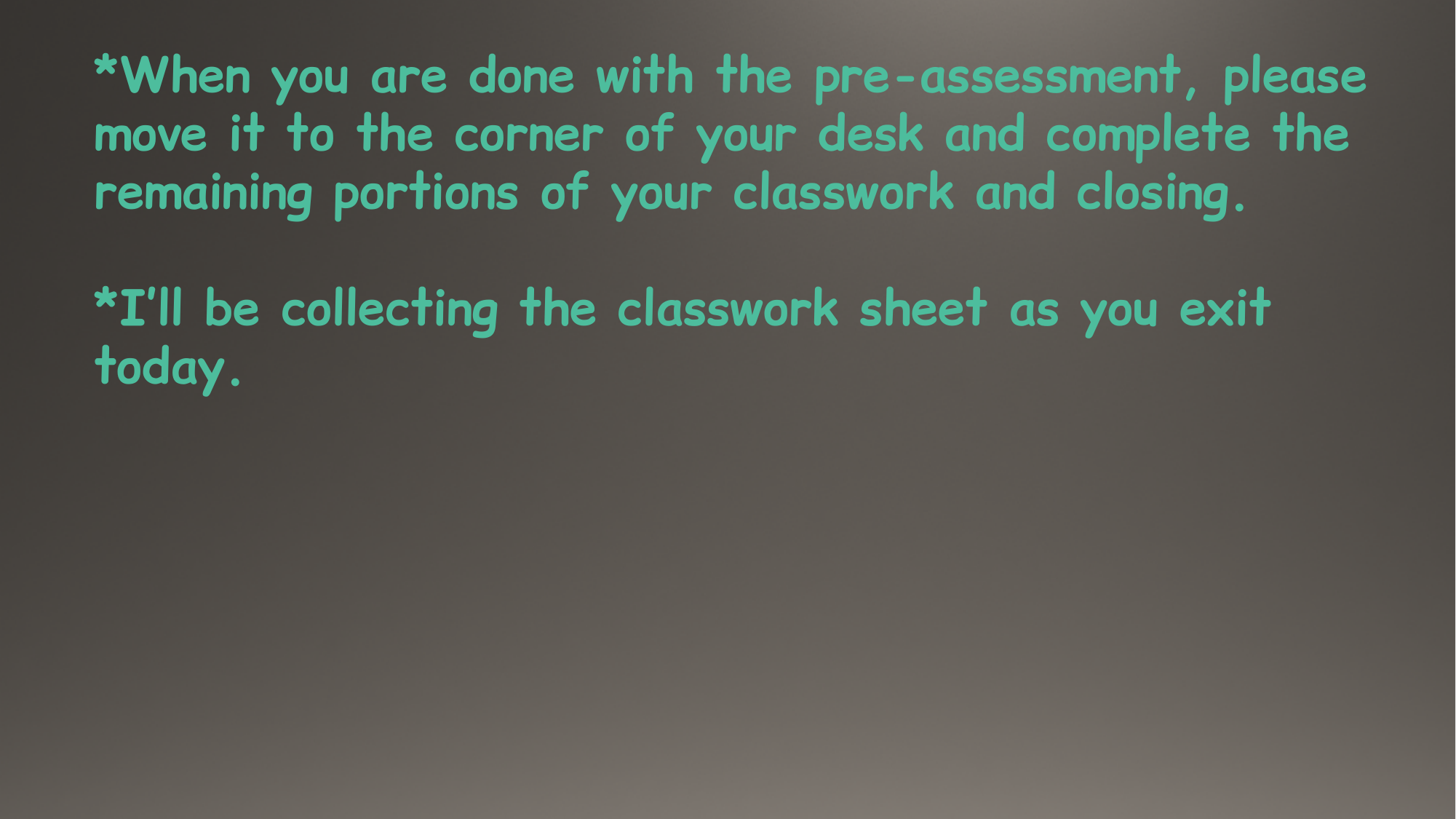

*When you are done with the pre-assessment, please move it to the corner of your desk and complete the remaining portions of your classwork and closing.

*I’ll be collecting the classwork sheet as you exit today.